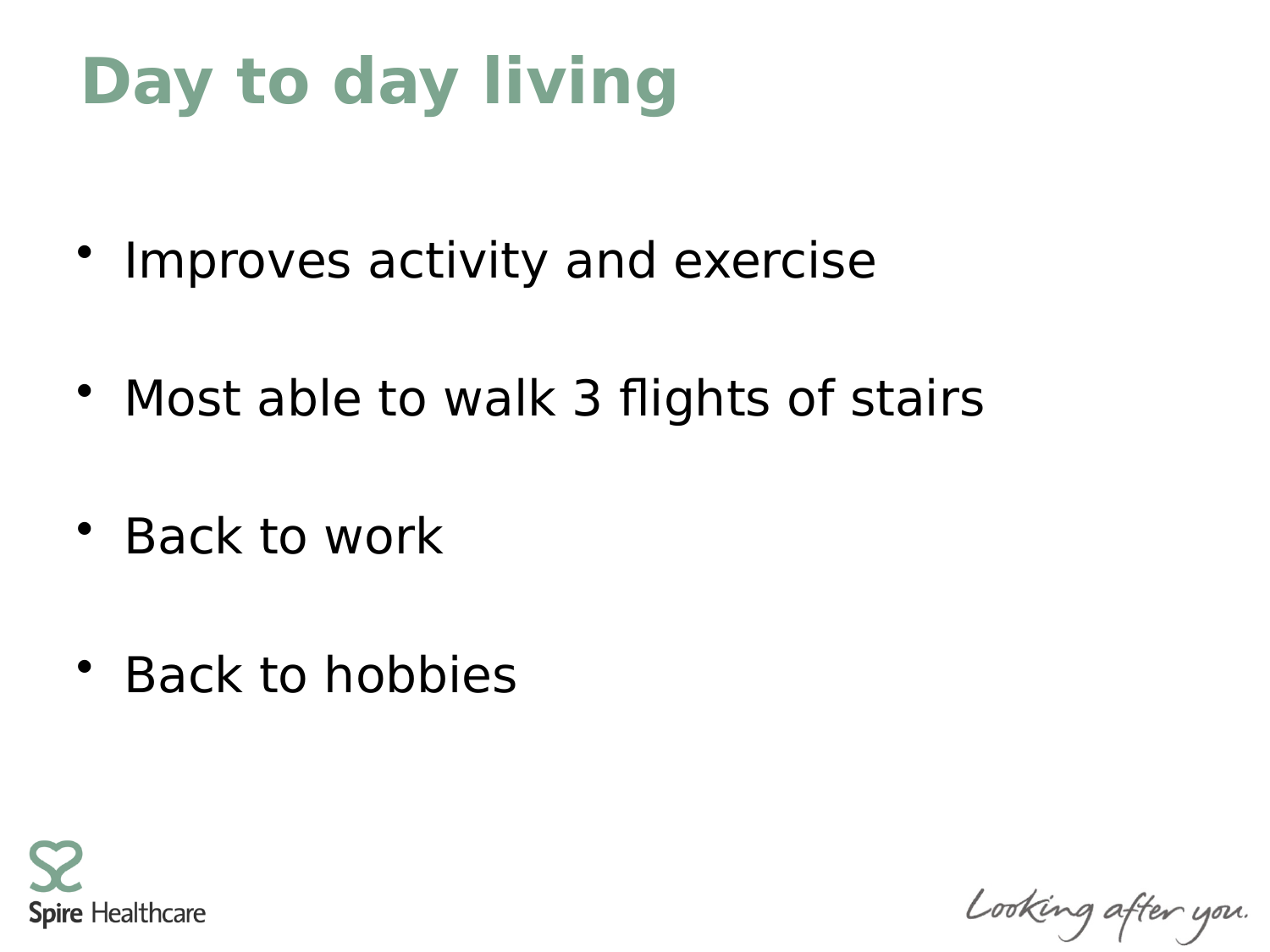

# Day to day living
Improves activity and exercise

Most able to walk 3 flights of stairs

Back to work

Back to hobbies